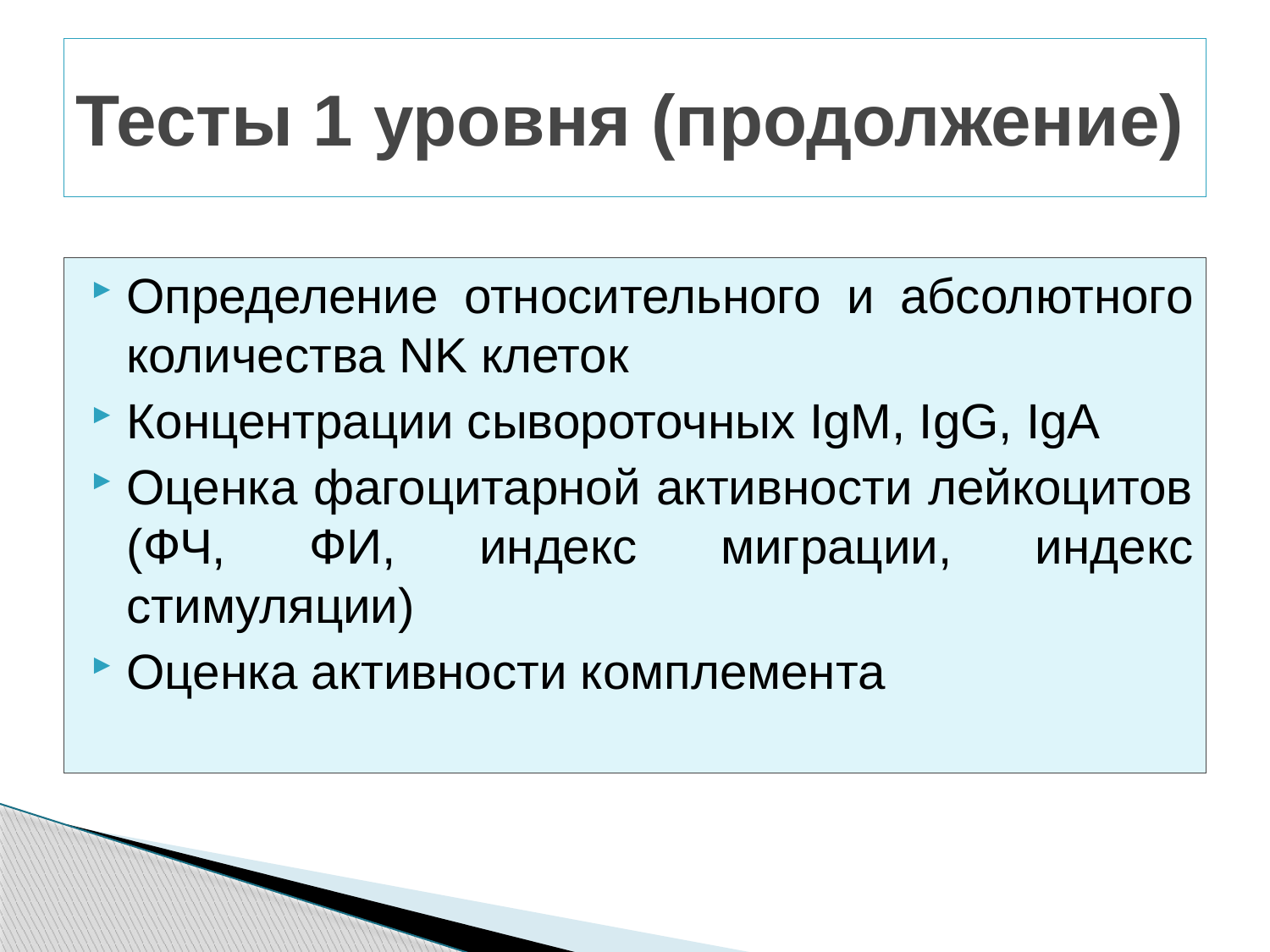

# Тесты 1 уровня (продолжение)
Определение относительного и абсолютного количества NK клеток
Концентрации сывороточных IgM, IgG, IgA
Оценка фагоцитарной активности лейкоцитов (ФЧ, ФИ, индекс миграции, индекс стимуляции)
Оценка активности комплемента